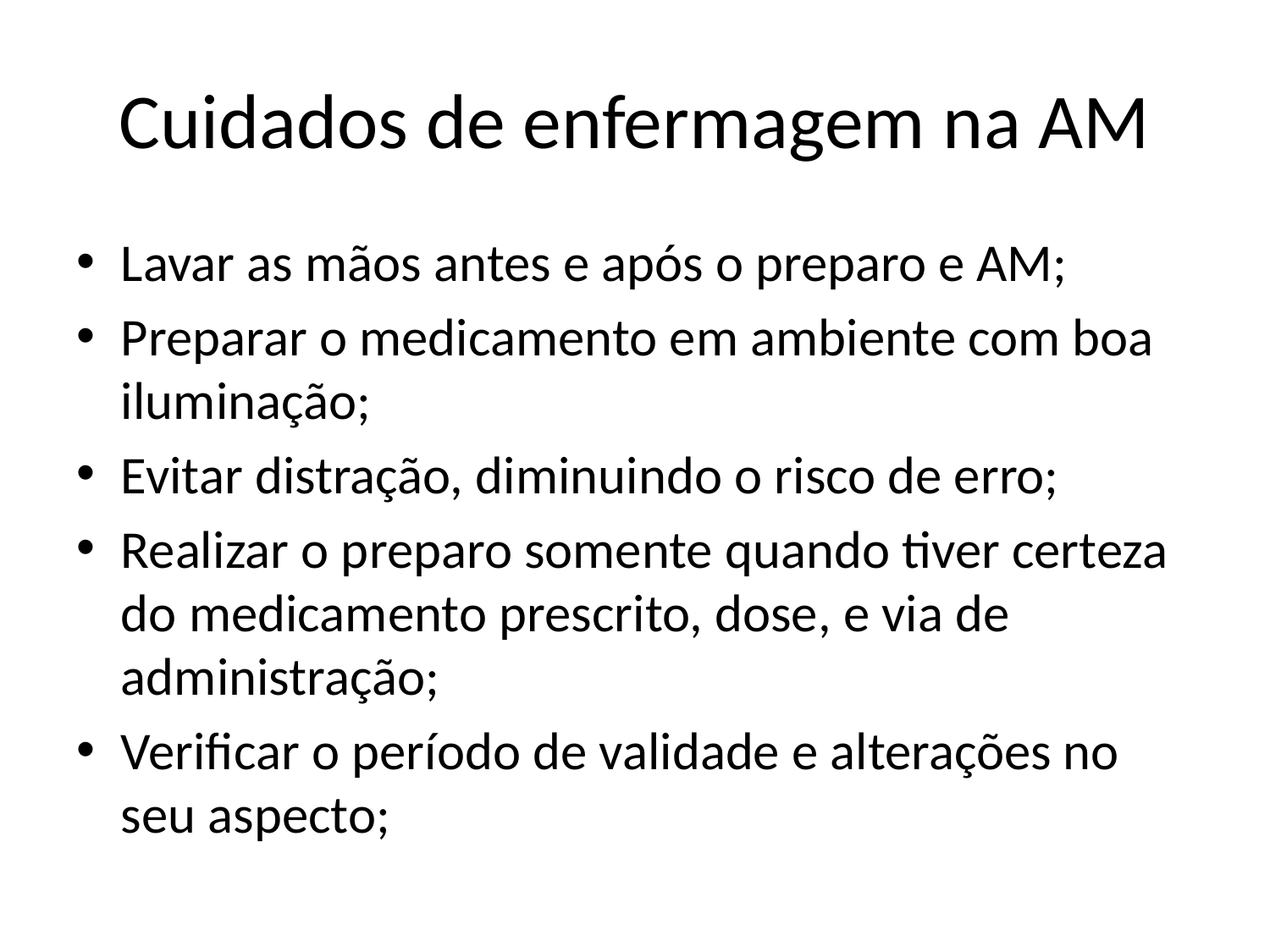

# Cuidados de enfermagem na AM
Lavar as mãos antes e após o preparo e AM;
Preparar o medicamento em ambiente com boa iluminação;
Evitar distração, diminuindo o risco de erro;
Realizar o preparo somente quando tiver certeza do medicamento prescrito, dose, e via de administração;
Verificar o período de validade e alterações no seu aspecto;